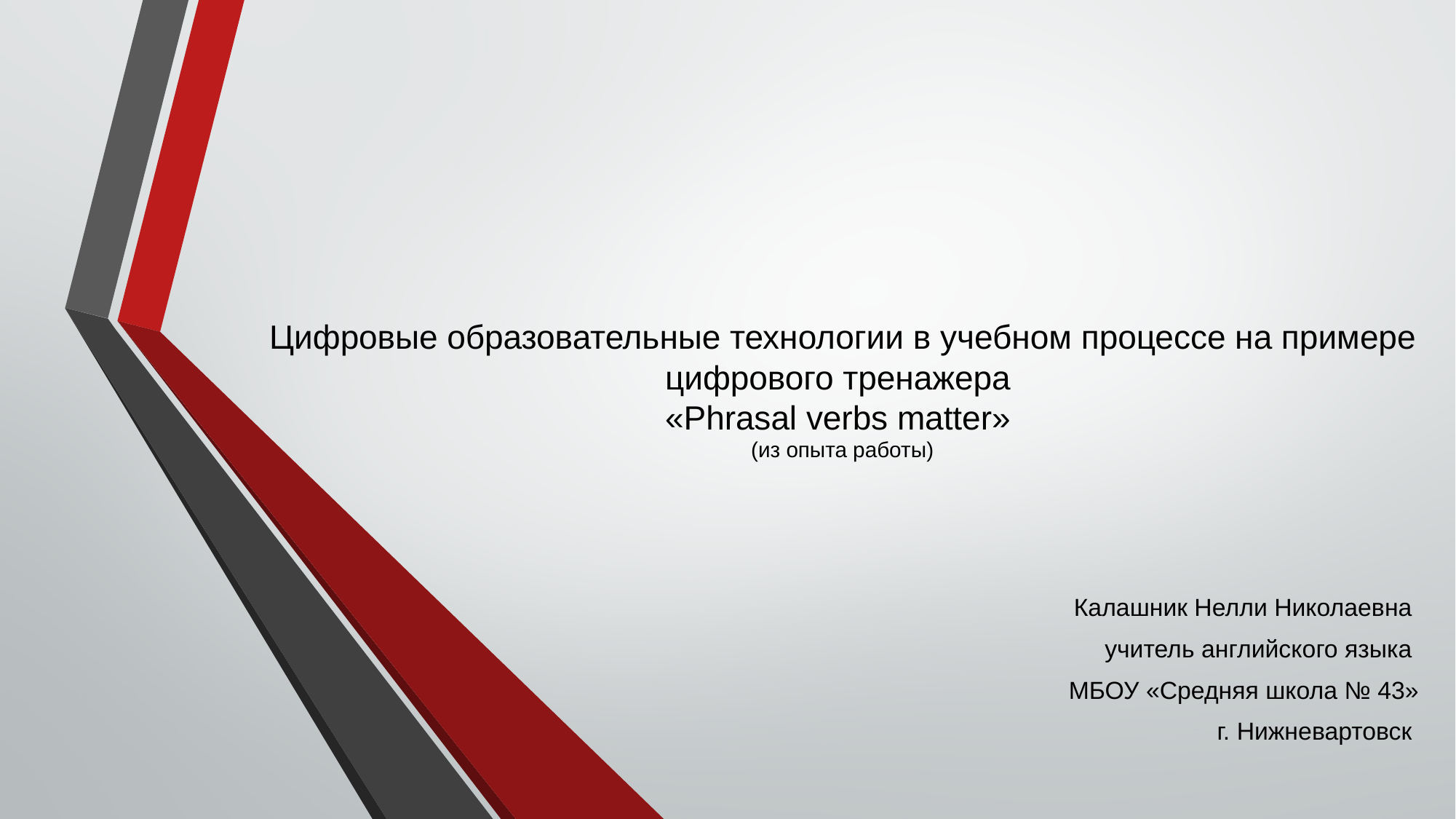

# Цифровые образовательные технологии в учебном процессе на примере цифрового тренажера «Phrasal verbs matter» (из опыта работы)
Калашник Нелли Николаевна
учитель английского языка
МБОУ «Средняя школа № 43»
г. Нижневартовск